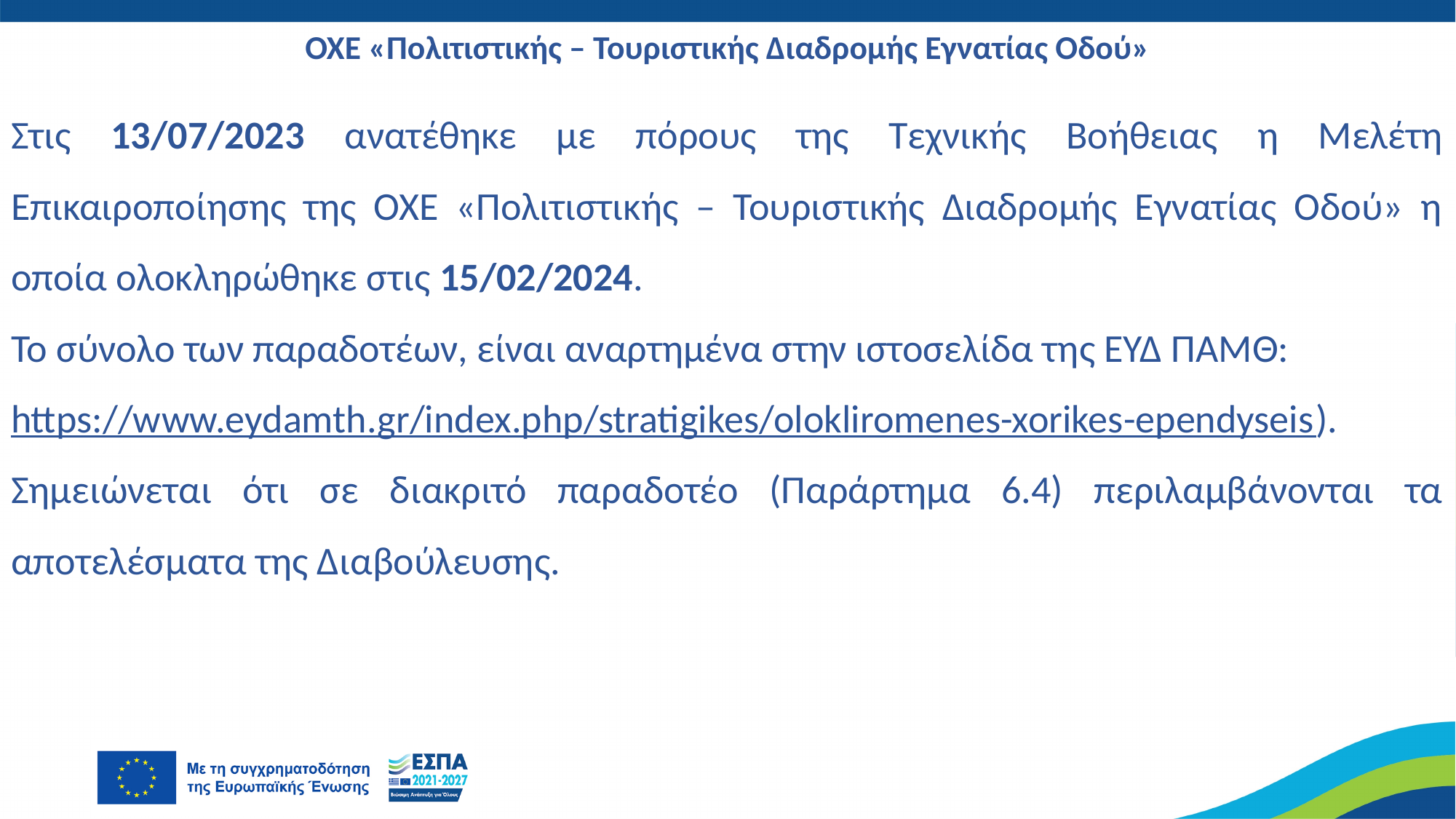

Στις 13/07/2023 ανατέθηκε με πόρους της Τεχνικής Βοήθειας η Μελέτη Επικαιροποίησης της ΟΧΕ «Πολιτιστικής – Τουριστικής Διαδρομής Εγνατίας Οδού» η οποία ολοκληρώθηκε στις 15/02/2024.
Το σύνολο των παραδοτέων, είναι αναρτημένα στην ιστοσελίδα της ΕΥΔ ΠΑΜΘ:
https://www.eydamth.gr/index.php/stratigikes/olokliromenes-xorikes-ependyseis).
Σημειώνεται ότι σε διακριτό παραδοτέο (Παράρτημα 6.4) περιλαμβάνονται τα αποτελέσματα της Διαβούλευσης.
# ΟΧΕ «Πολιτιστικής – Τουριστικής Διαδρομής Εγνατίας Οδού»